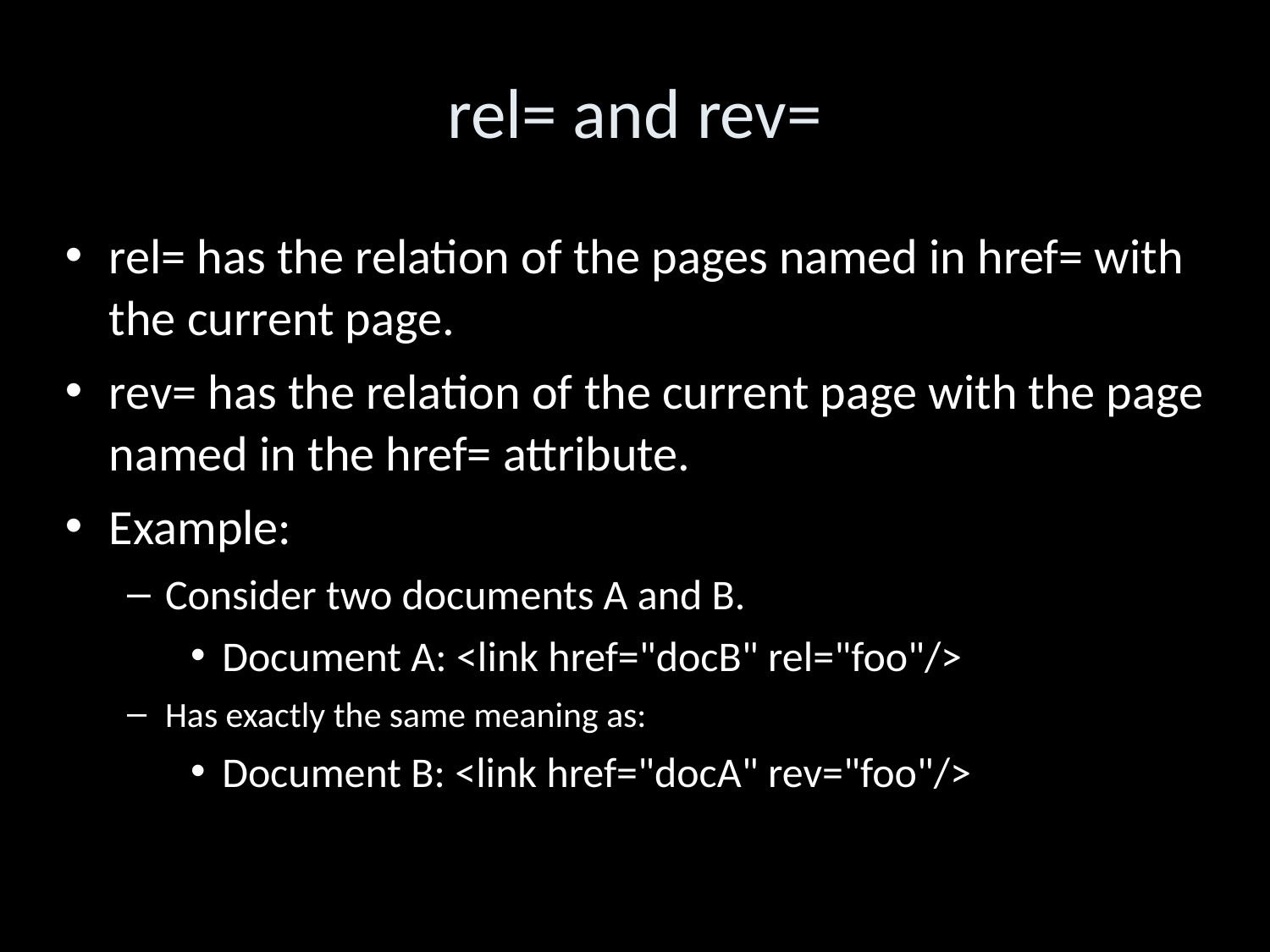

rel= and rev=
rel= has the relation of the pages named in href= with the current page.
rev= has the relation of the current page with the page named in the href= attribute.
Example:
Consider two documents A and B.
Document A: <link href="docB" rel="foo"/>
Has exactly the same meaning as:
Document B: <link href="docA" rev="foo"/>